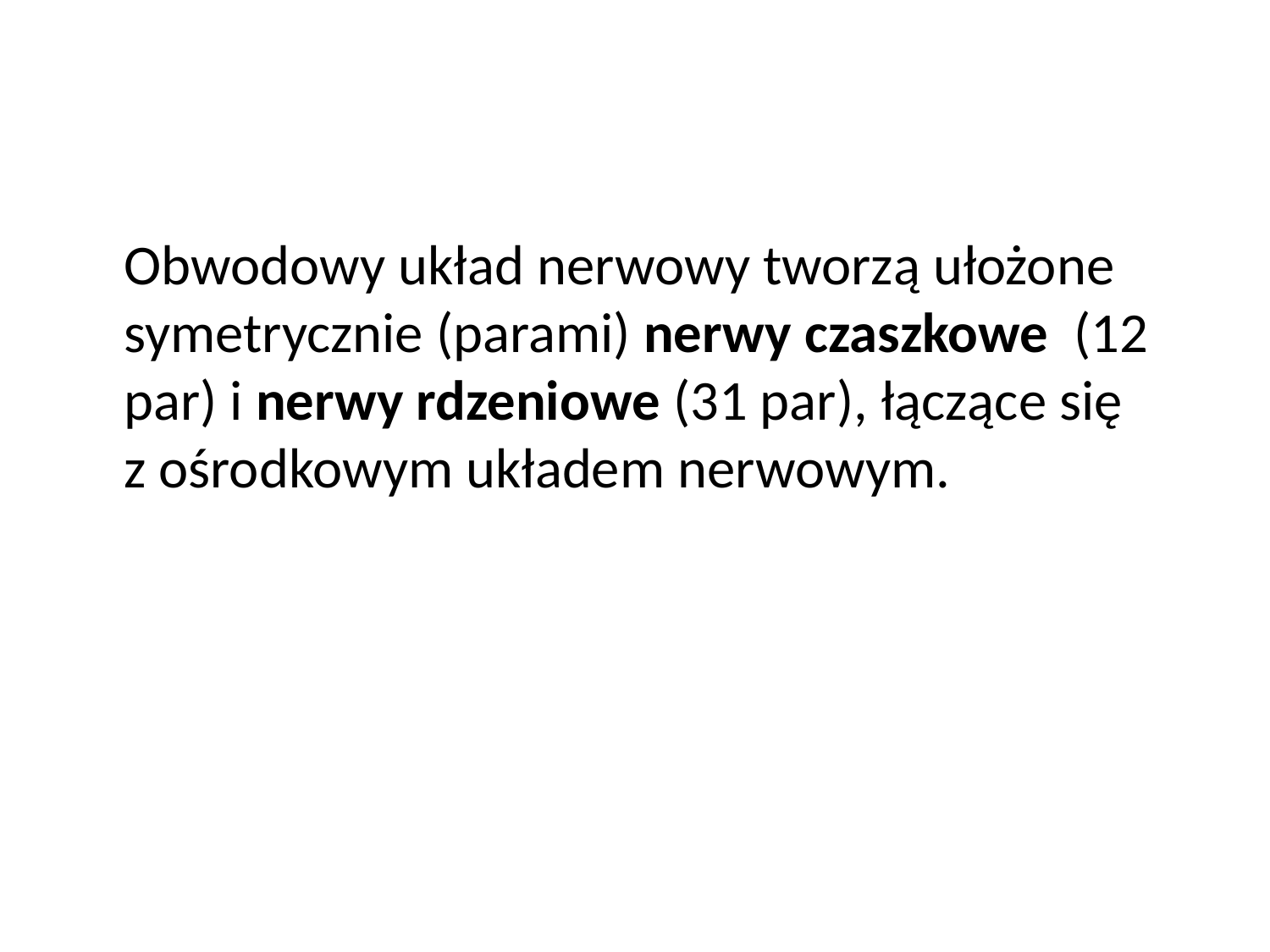

#
	Obwodowy układ nerwowy tworzą ułożone symetrycznie (parami) nerwy czaszkowe  (12 par) i nerwy rdzeniowe (31 par), łączące się z ośrodkowym układem nerwowym.